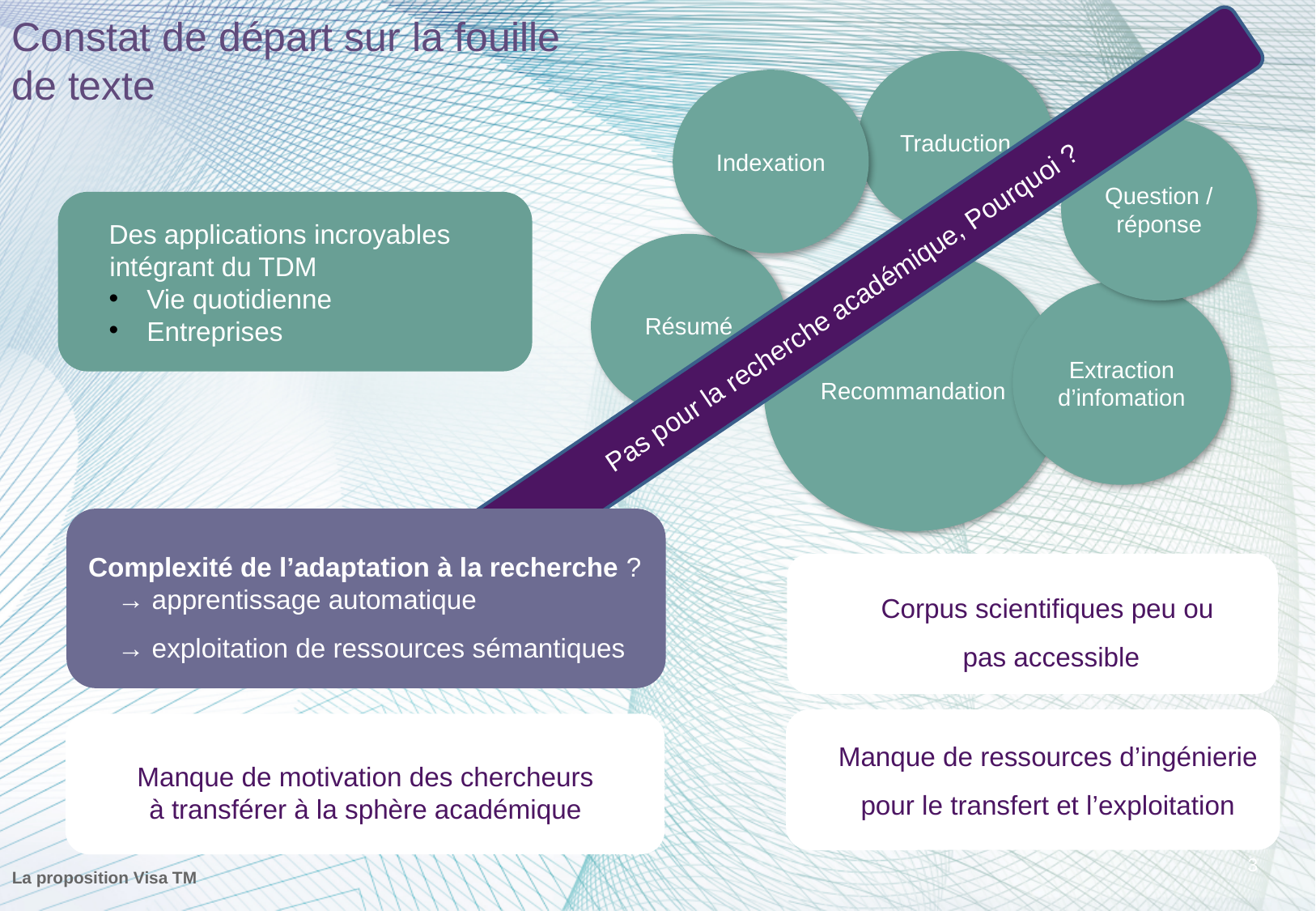

Constat de départ sur la fouille de texte
Traduction
Indexation
Question / réponse
Des applications incroyables intégrant du TDM
Vie quotidienne
Entreprises
Résumé
Recommandation
Extraction d’infomation
Pas pour la recherche académique, Pourquoi ?
Complexité de l’adaptation à la recherche ?
→ apprentissage automatique
→ exploitation de ressources sémantiques
Corpus scientifiques peu ou
 pas accessible
Manque de ressources d’ingénierie
pour le transfert et l’exploitation
Manque de motivation des chercheurs
à transférer à la sphère académique
La proposition Visa TM